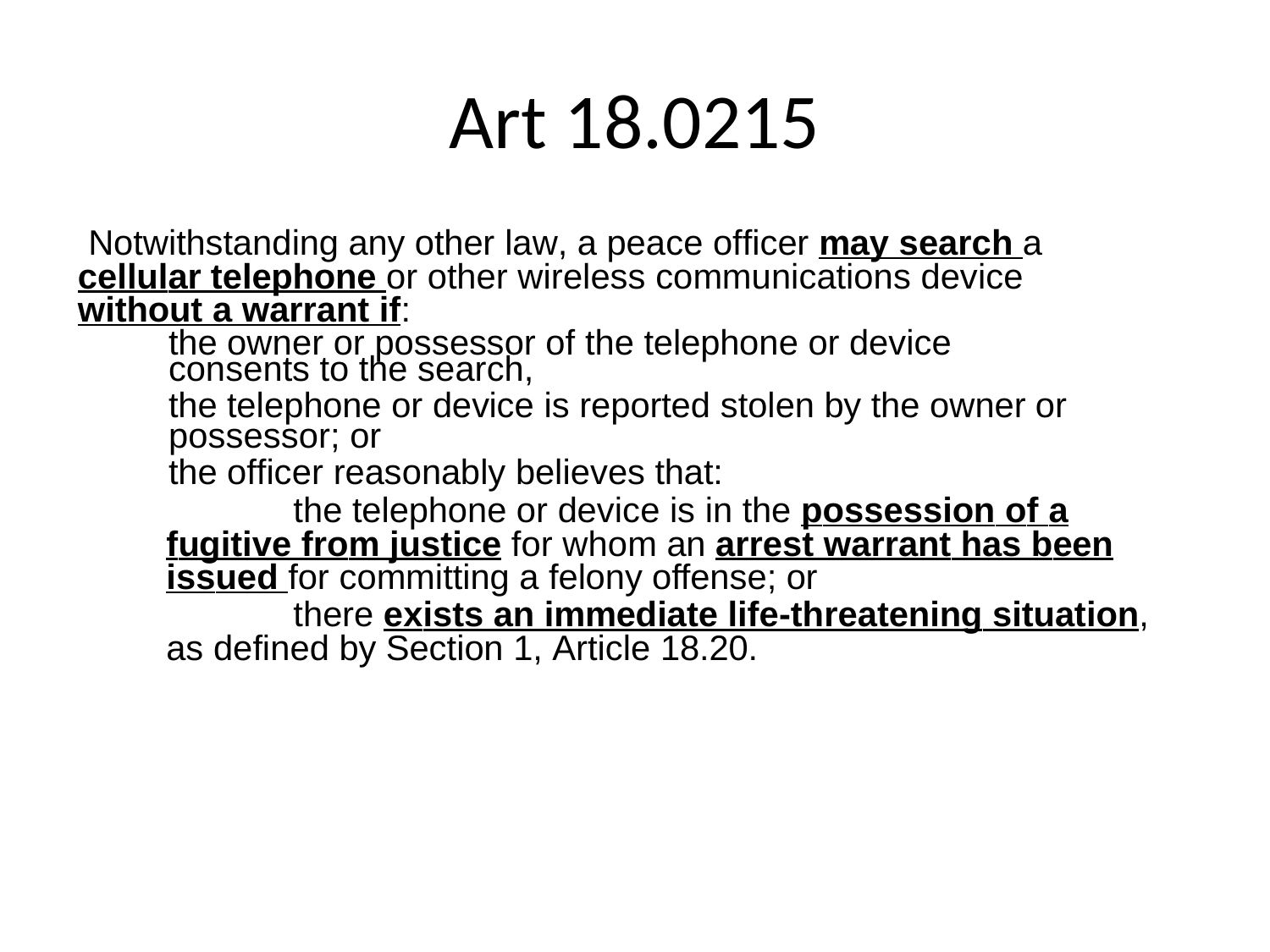

# Art 18.0215
Notwithstanding any other law, a peace officer may search a cellular telephone or other wireless communications device without a warrant if:
the owner or possessor of the telephone or device consents to the search,
the telephone or device is reported stolen by the owner or possessor; or
the officer reasonably believes that:
	the telephone or device is in the possession of a fugitive from justice for whom an arrest warrant has been issued for committing a felony offense; or
	there exists an immediate life-threatening situation, as defined by Section 1, Article 18.20.